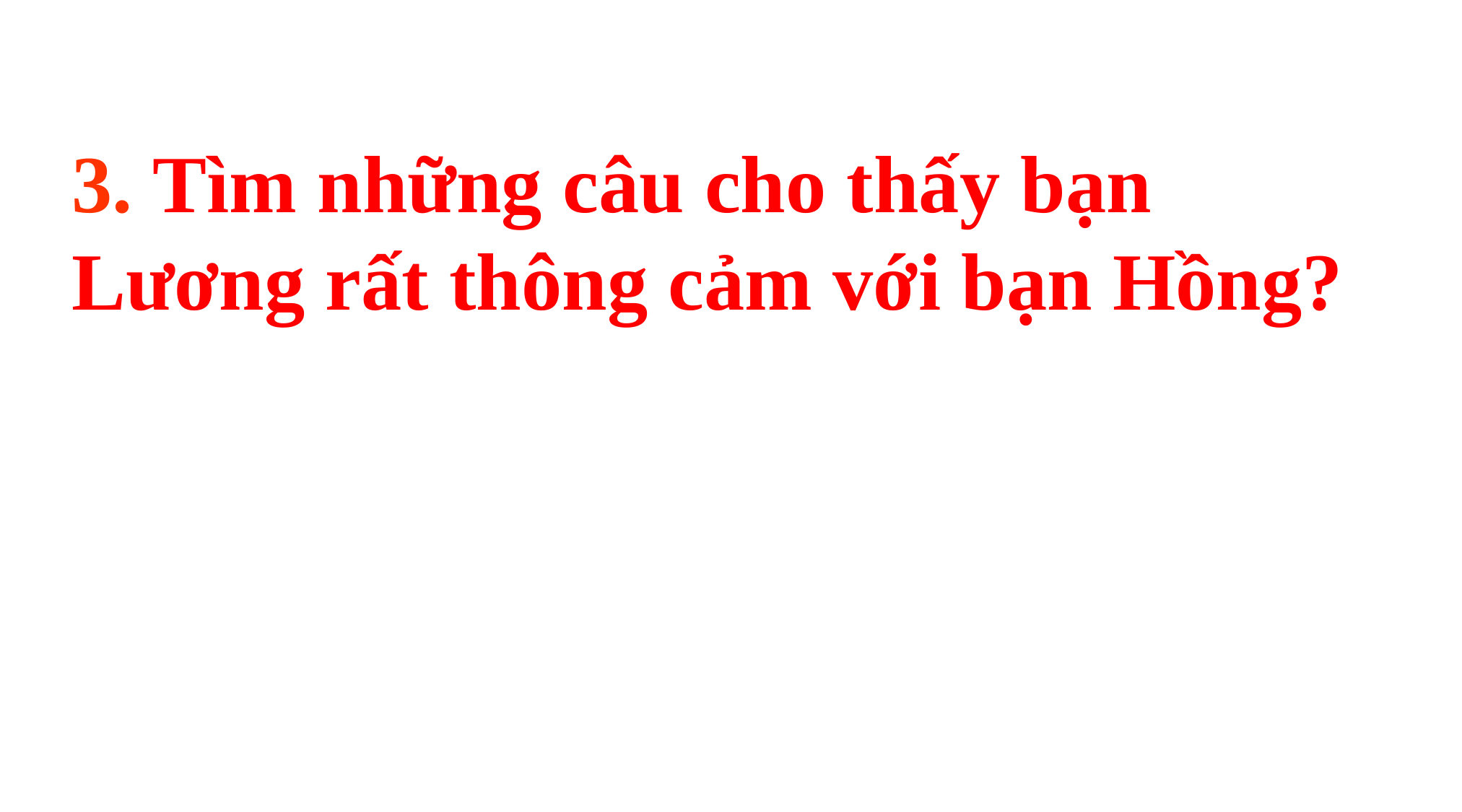

3. Tìm những câu cho thấy bạn Lương rất thông cảm với bạn Hồng?